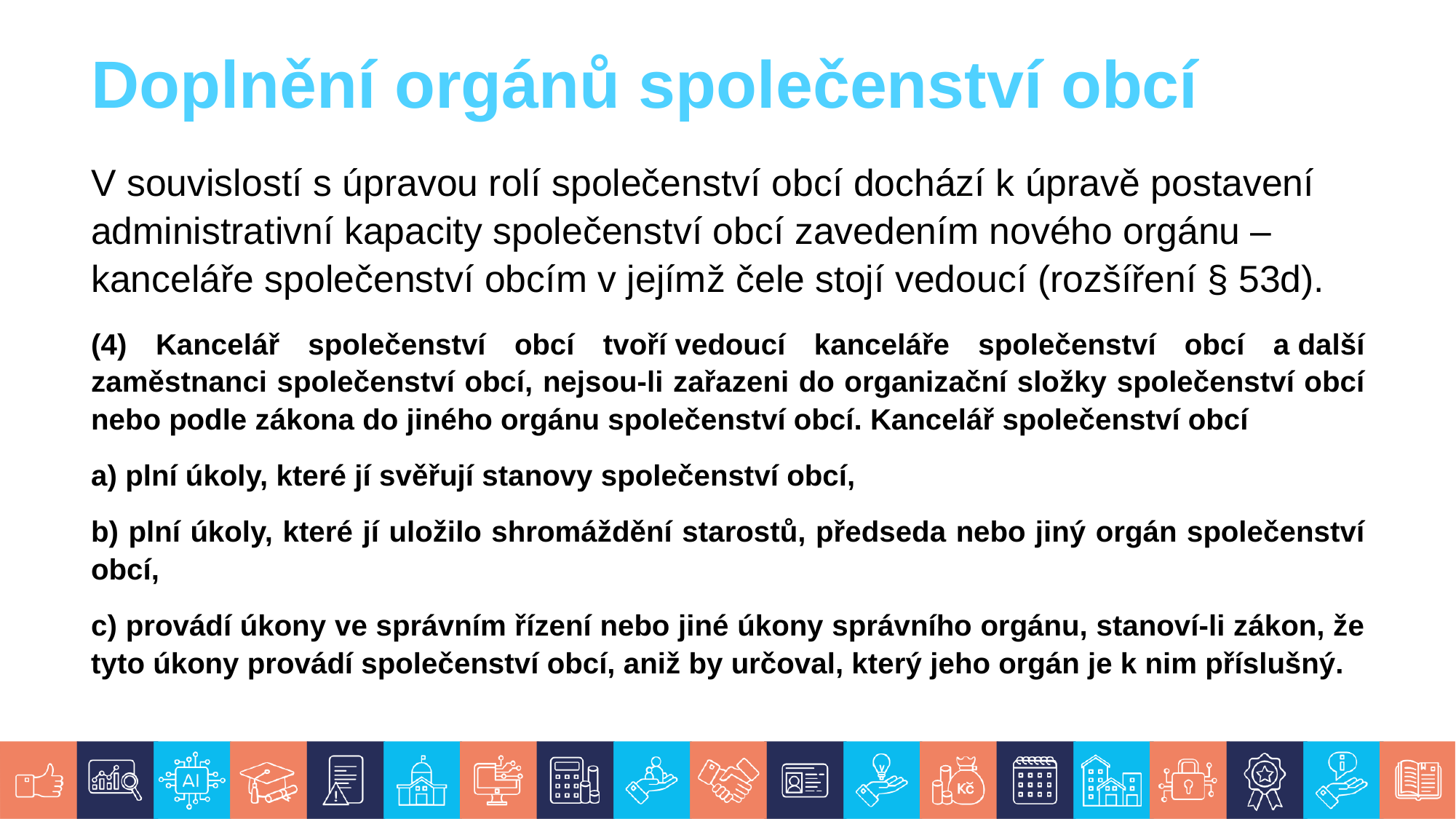

# Doplnění orgánů společenství obcí
V souvislostí s úpravou rolí společenství obcí dochází k úpravě postavení administrativní kapacity společenství obcí zavedením nového orgánu – kanceláře společenství obcím v jejímž čele stojí vedoucí (rozšíření § 53d).
(4) Kancelář společenství obcí tvoří vedoucí kanceláře společenství obcí a další zaměstnanci společenství obcí, nejsou-li zařazeni do organizační složky společenství obcí nebo podle zákona do jiného orgánu společenství obcí. Kancelář společenství obcí
a) plní úkoly, které jí svěřují stanovy společenství obcí,
b) plní úkoly, které jí uložilo shromáždění starostů, předseda nebo jiný orgán společenství obcí,
c) provádí úkony ve správním řízení nebo jiné úkony správního orgánu, stanoví-li zákon, že tyto úkony provádí společenství obcí, aniž by určoval, který jeho orgán je k nim příslušný.